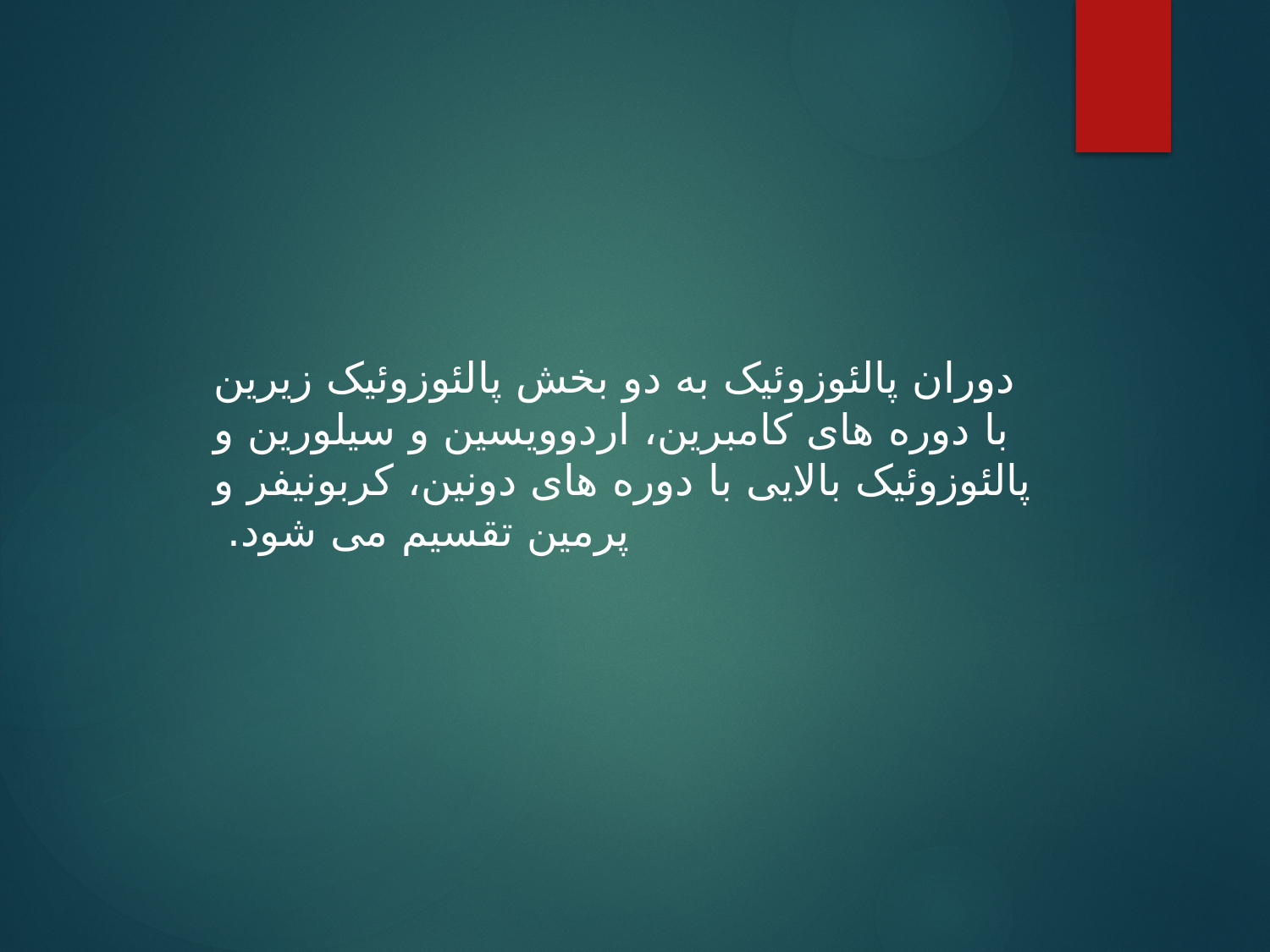

دوران پالئوزوئیک به دو بخش پالئوزوئیک زیرین با دوره های کامبرین، اردوویسین و سیلورین و پالئوزوئیک بالایی با دوره های دونین، کربونیفر و پرمین تقسیم می شود.